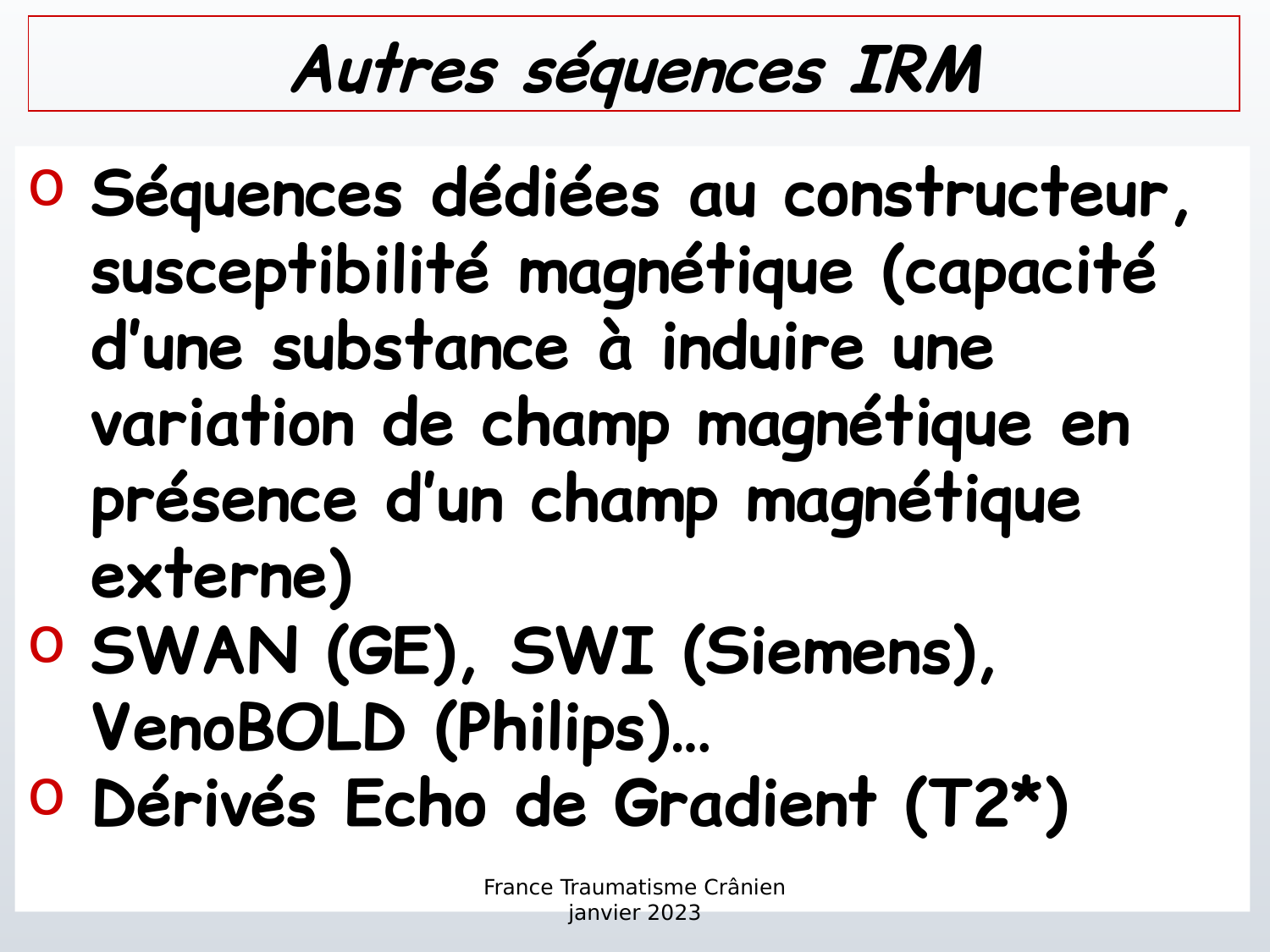

# Autres séquences IRM
Séquences dédiées au constructeur, susceptibilité magnétique (capacité d’une substance à induire une variation de champ magnétique en présence d’un champ magnétique externe)
SWAN (GE), SWI (Siemens), VenoBOLD (Philips)…
Dérivés Echo de Gradient (T2*)

France Traumatisme Crânien janvier 2023
86